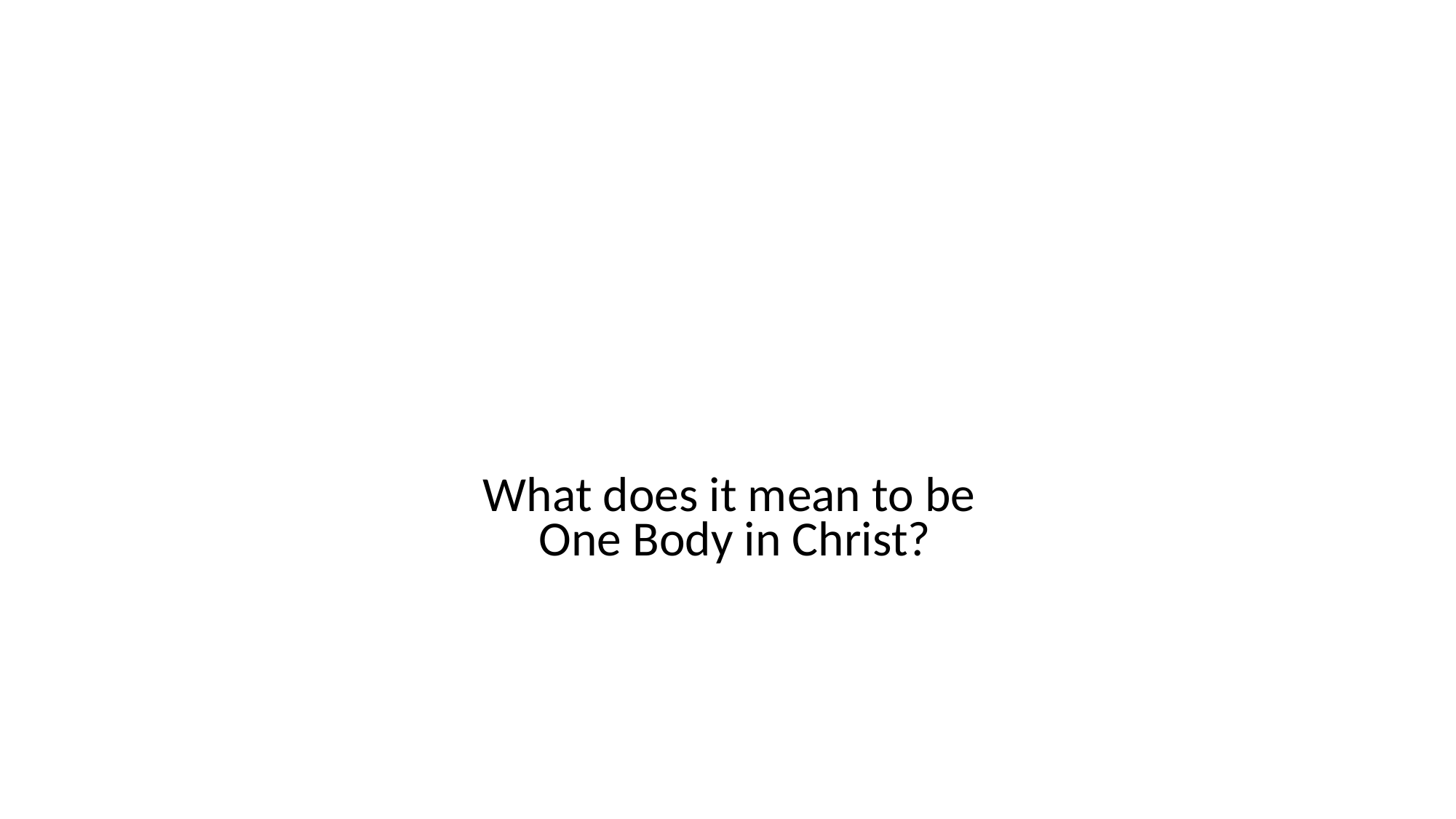

# What does it mean to be One Body in Christ?